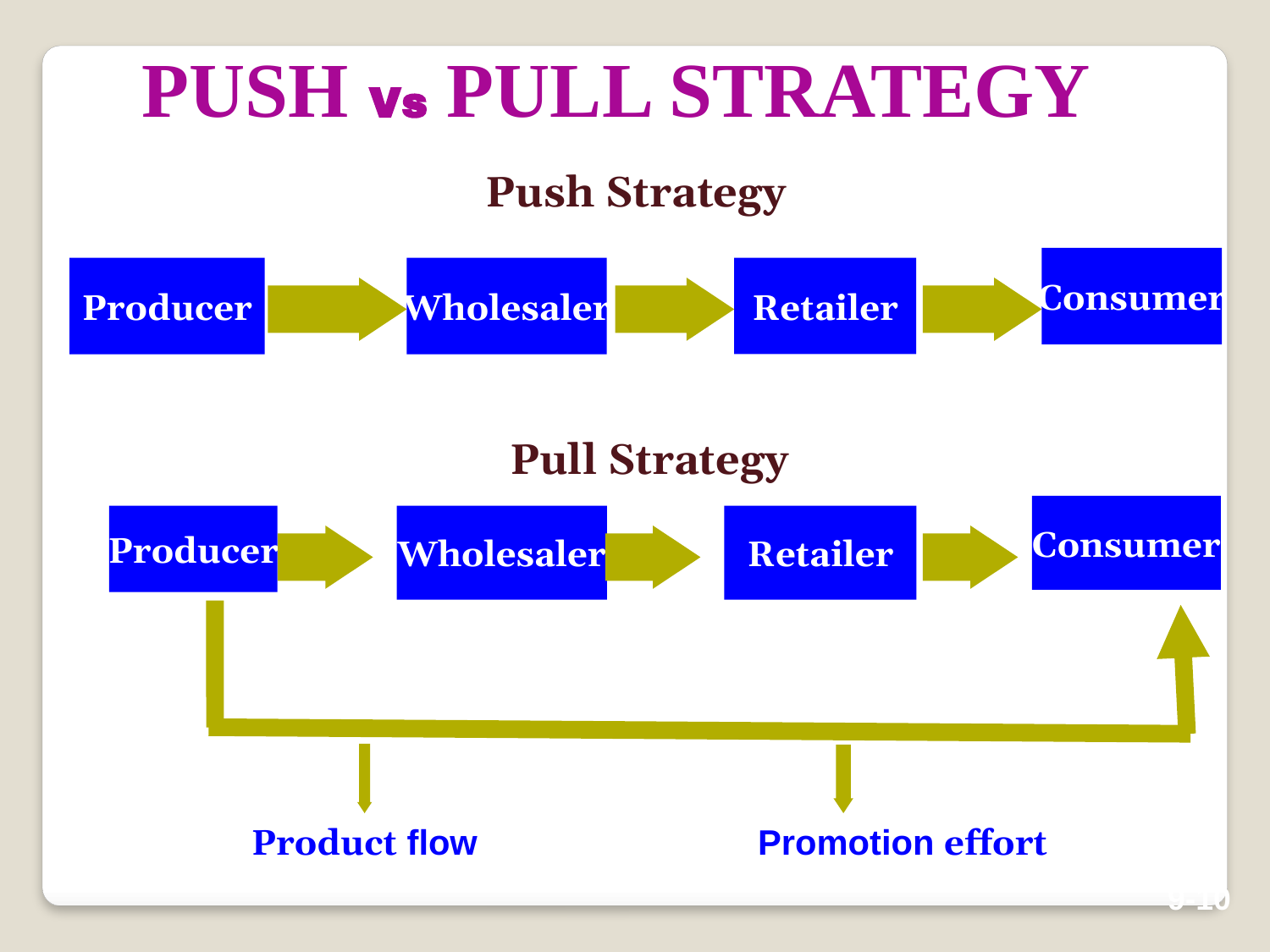

PUSH Vs PULL STRATEGY
Push Strategy
Consumer
Producer
Wholesaler
Retailer

Pull Strategy
Consumer
Producer
Wholesaler
Retailer

Product flow
Promotion effort
9-10